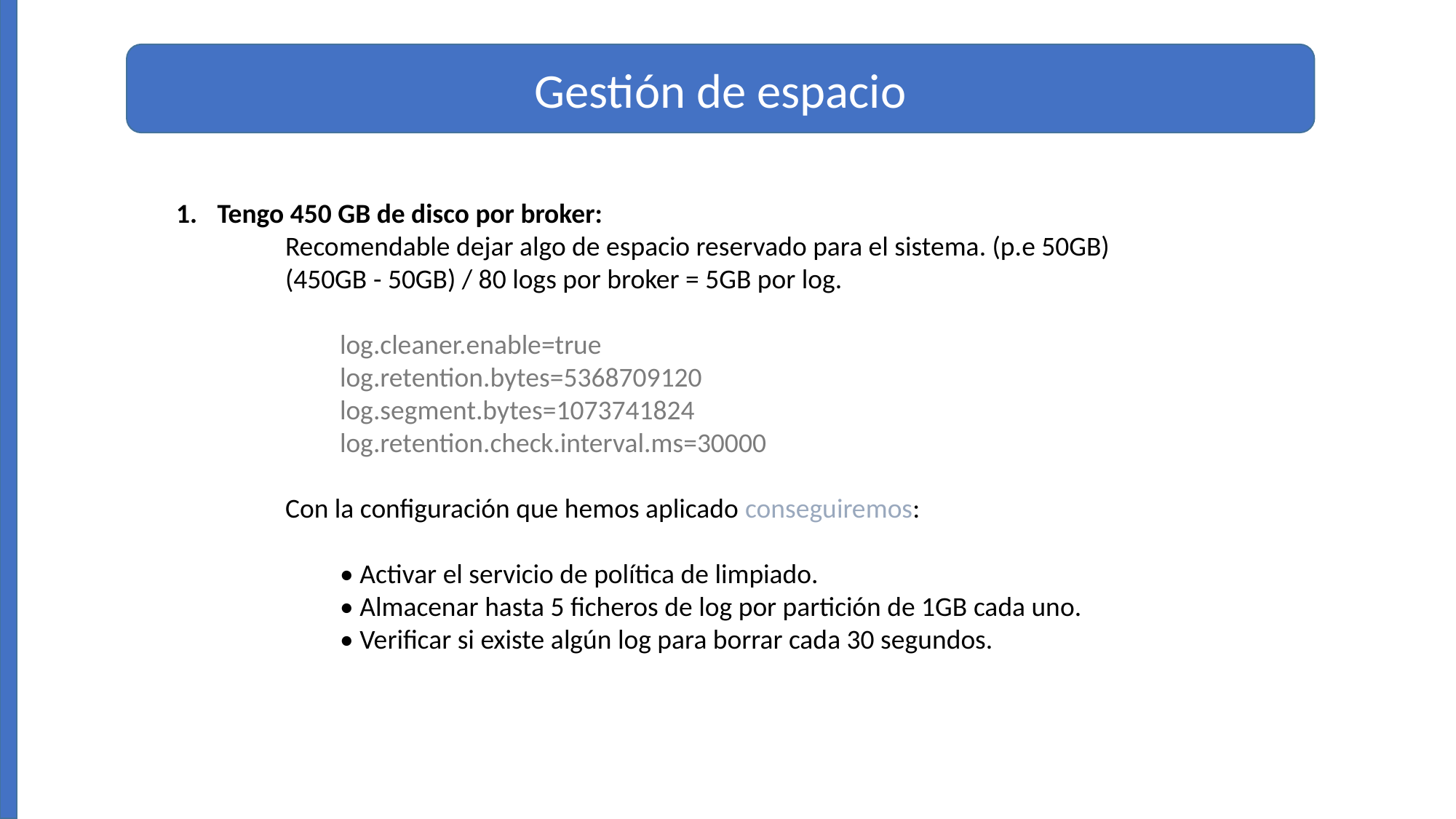

Gestión de espacio
Tengo 450 GB de disco por broker:
	Recomendable dejar algo de espacio reservado para el sistema. (p.e 50GB)
	(450GB - 50GB) / 80 logs por broker = 5GB por log.

	log.cleaner.enable=true
	log.retention.bytes=5368709120
	log.segment.bytes=1073741824
	log.retention.check.interval.ms=30000

	Con la configuración que hemos aplicado conseguiremos:

	• Activar el servicio de política de limpiado.
	• Almacenar hasta 5 ficheros de log por partición de 1GB cada uno.
	• Verificar si existe algún log para borrar cada 30 segundos.